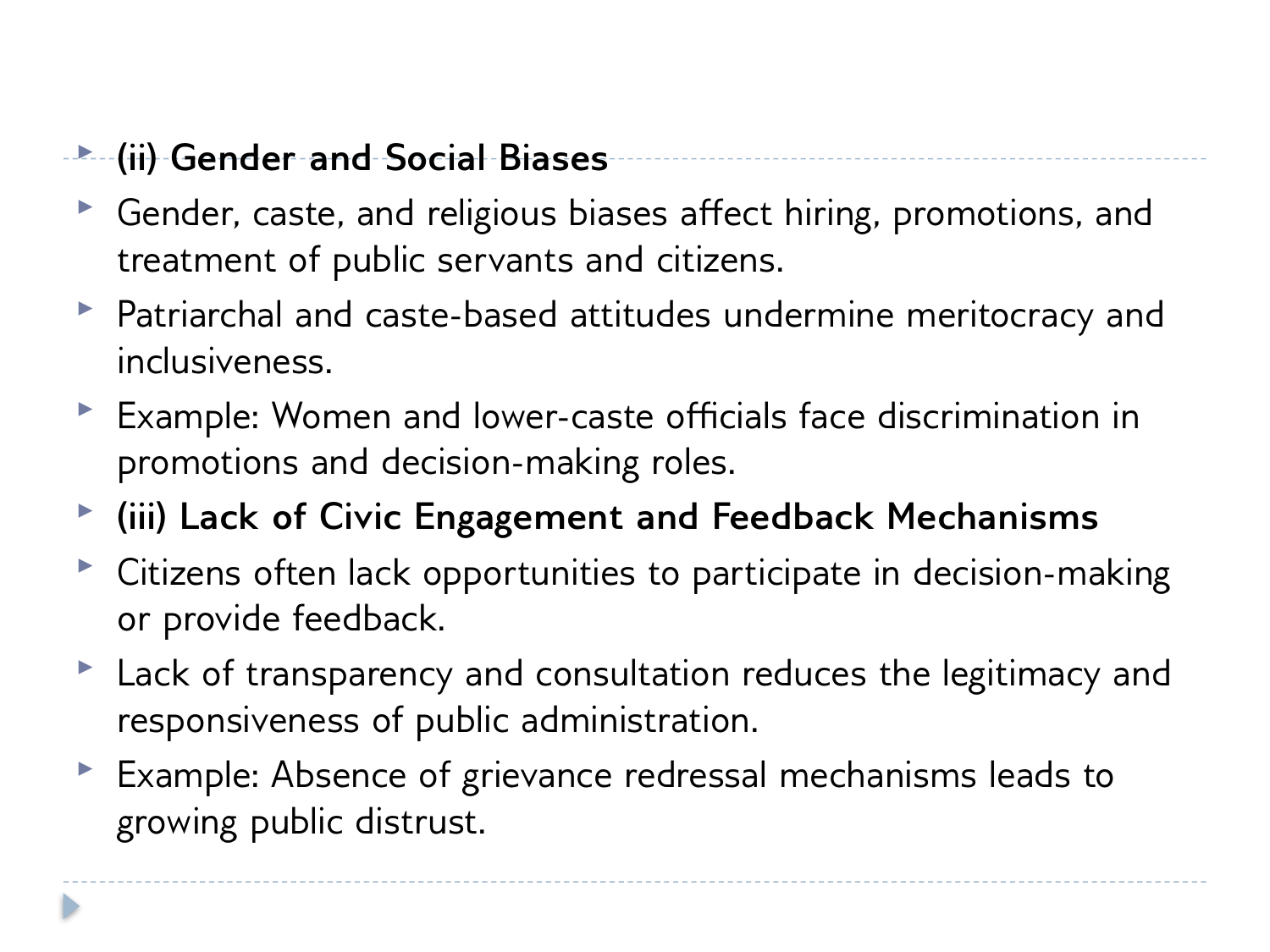

#
(ii) Gender and Social Biases
Gender, caste, and religious biases affect hiring, promotions, and treatment of public servants and citizens.
Patriarchal and caste-based attitudes undermine meritocracy and inclusiveness.
Example: Women and lower-caste officials face discrimination in promotions and decision-making roles.
(iii) Lack of Civic Engagement and Feedback Mechanisms
Citizens often lack opportunities to participate in decision-making or provide feedback.
Lack of transparency and consultation reduces the legitimacy and responsiveness of public administration.
Example: Absence of grievance redressal mechanisms leads to growing public distrust.